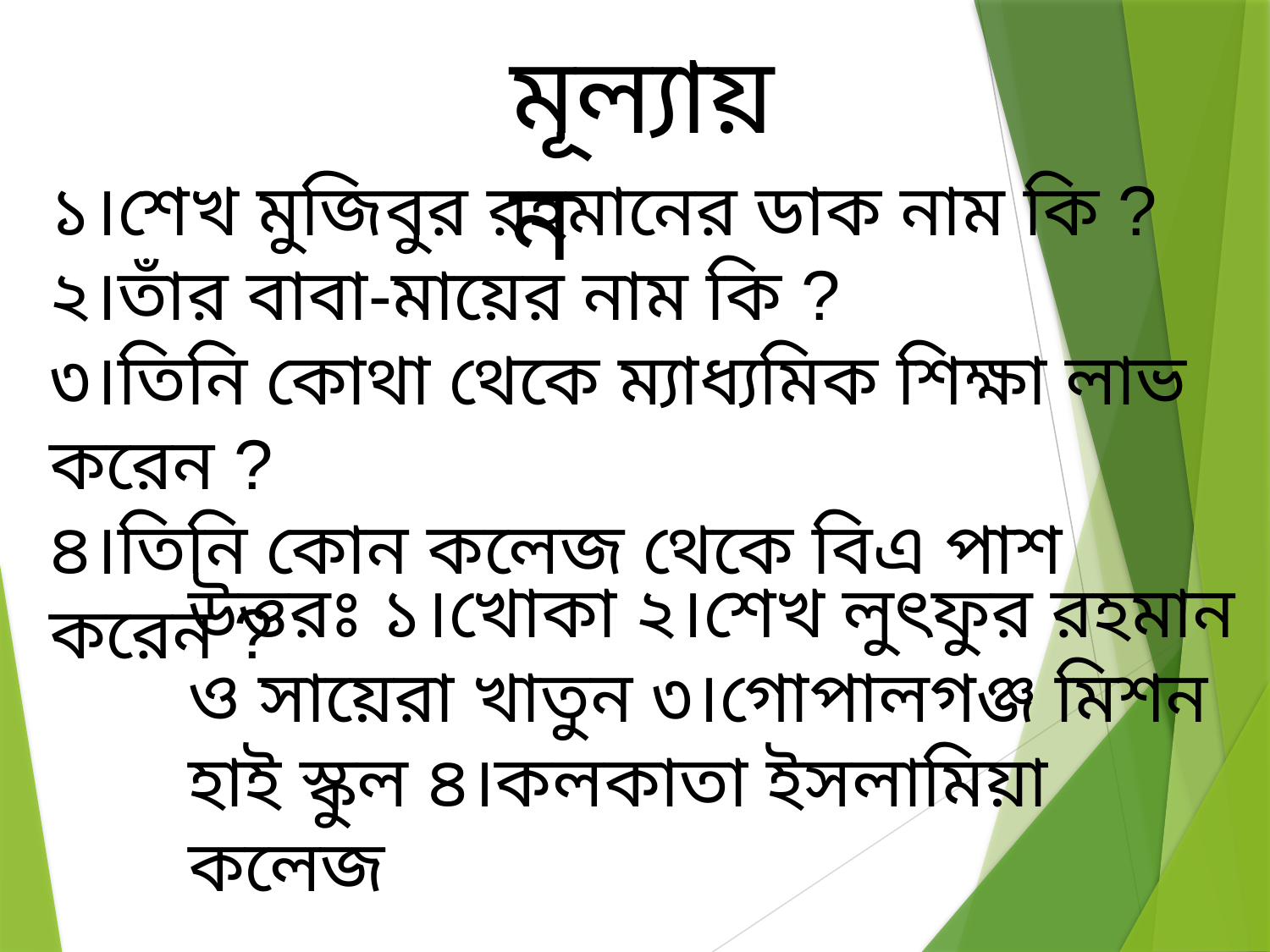

মূল্যায়ন
১।শেখ মুজিবুর রহমানের ডাক নাম কি ?
২।তাঁর বাবা-মায়ের নাম কি ?
৩।তিনি কোথা থেকে ম্যাধ্যমিক শিক্ষা লাভ করেন ?
৪।তিনি কোন কলেজ থেকে বিএ পাশ করেন ?

উত্তরঃ ১।খোকা ২।শেখ লুৎফুর রহমান ও সায়েরা খাতুন ৩।গোপালগঞ্জ মিশন হাই স্কুল ৪।কলকাতা ইসলামিয়া কলেজ